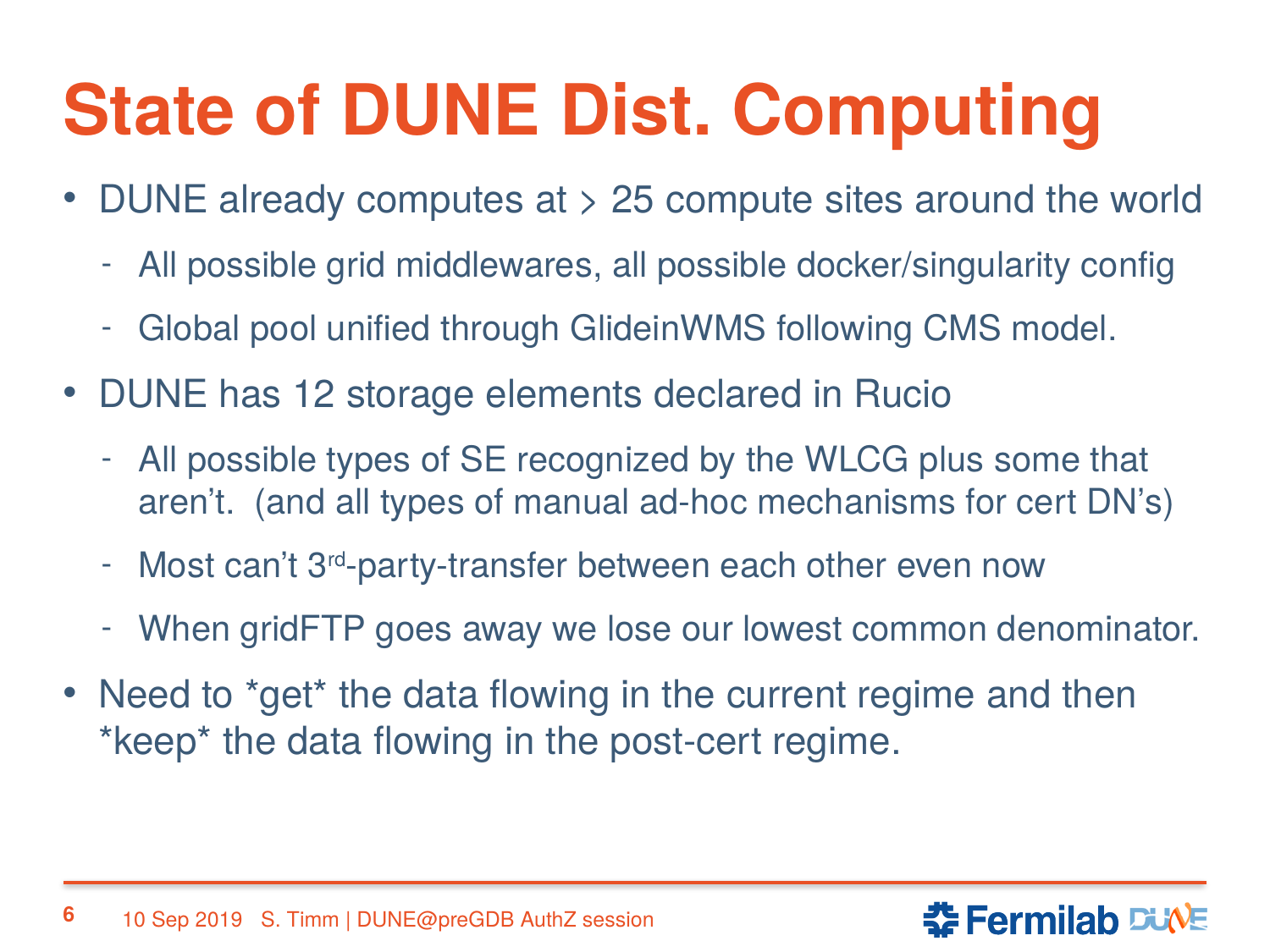

# State of DUNE Dist. Computing
DUNE already computes at > 25 compute sites around the world
All possible grid middlewares, all possible docker/singularity config
Global pool unified through GlideinWMS following CMS model.
DUNE has 12 storage elements declared in Rucio
All possible types of SE recognized by the WLCG plus some that aren’t.  (and all types of manual ad-hoc mechanisms for cert DN’s)
Most can’t 3rd-party-transfer between each other even now
When gridFTP goes away we lose our lowest common denominator.
Need to *get* the data flowing in the current regime and then *keep* the data flowing in the post-cert regime.

6
10 Sep 2019
S. Timm | DUNE@preGDB AuthZ session